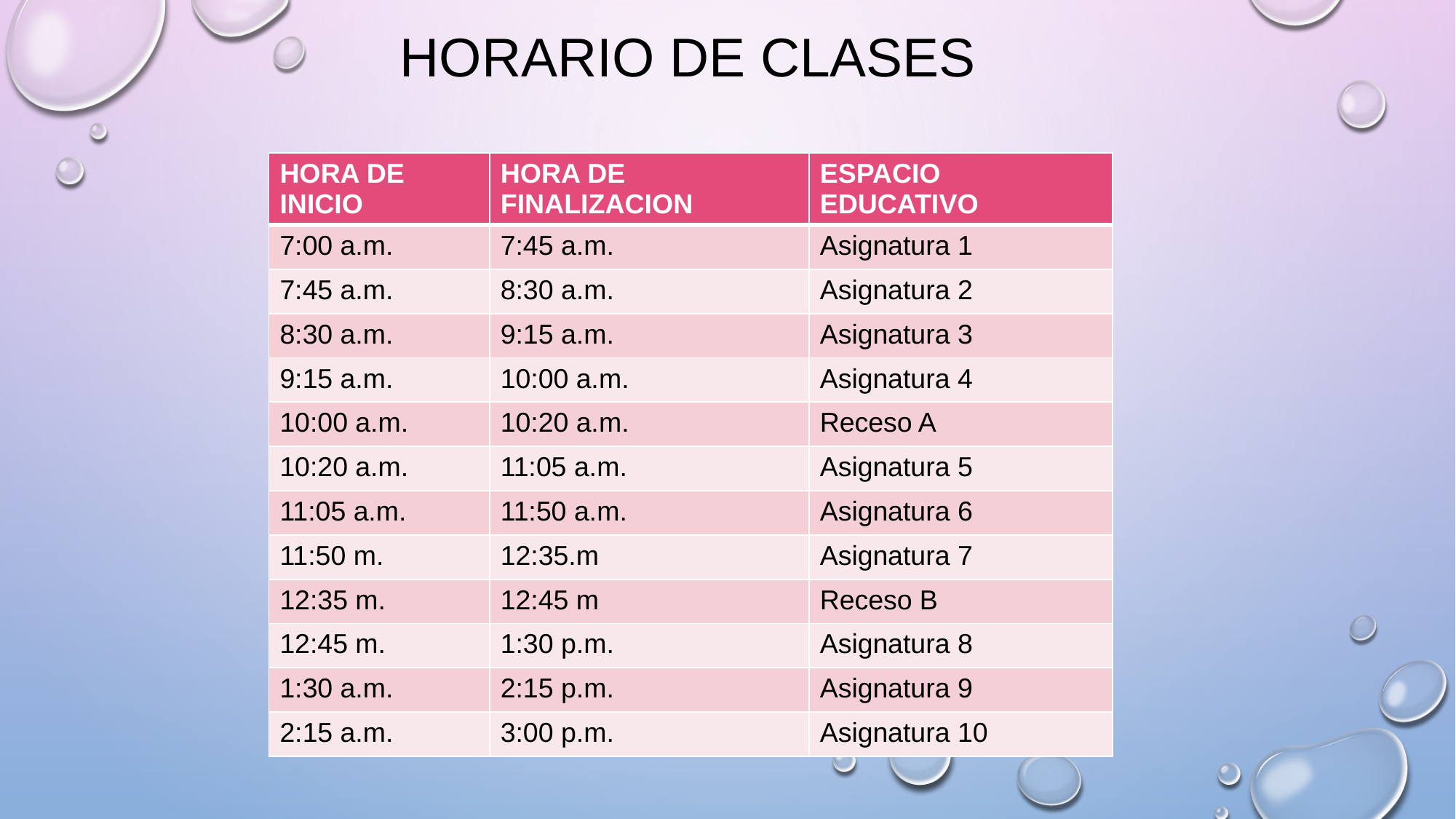

# Horario de clases
| HORA DE INICIO | HORA DE FINALIZACION | ESPACIO EDUCATIVO |
| --- | --- | --- |
| 7:00 a.m. | 7:45 a.m. | Asignatura 1 |
| 7:45 a.m. | 8:30 a.m. | Asignatura 2 |
| 8:30 a.m. | 9:15 a.m. | Asignatura 3 |
| 9:15 a.m. | 10:00 a.m. | Asignatura 4 |
| 10:00 a.m. | 10:20 a.m. | Receso A |
| 10:20 a.m. | 11:05 a.m. | Asignatura 5 |
| 11:05 a.m. | 11:50 a.m. | Asignatura 6 |
| 11:50 m. | 12:35.m | Asignatura 7 |
| 12:35 m. | 12:45 m | Receso B |
| 12:45 m. | 1:30 p.m. | Asignatura 8 |
| 1:30 a.m. | 2:15 p.m. | Asignatura 9 |
| 2:15 a.m. | 3:00 p.m. | Asignatura 10 |